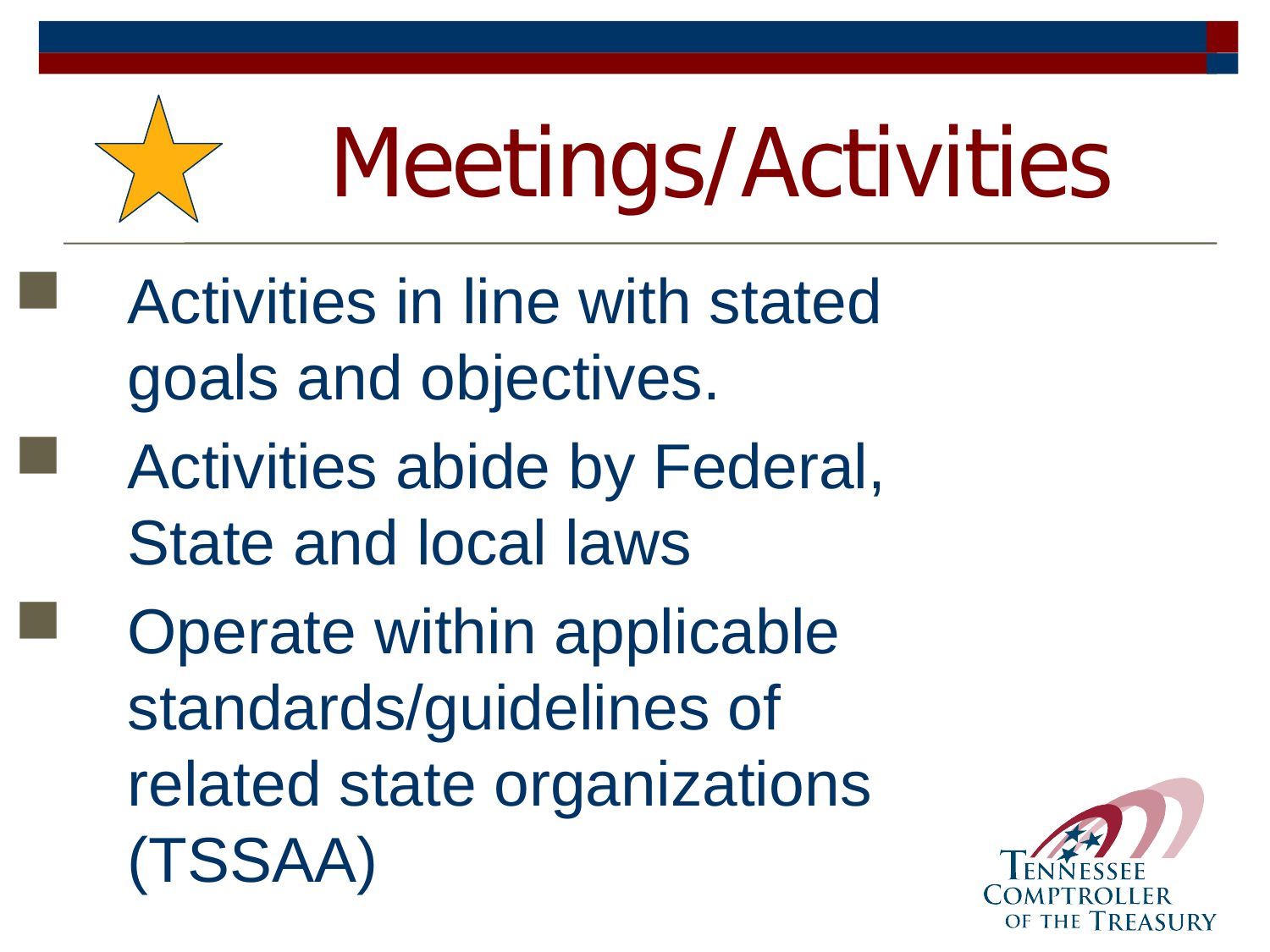

# Meetings/Activities

Activities in line with stated goals and objectives.
Activities abide by Federal, State and local laws
Operate within applicable standards/guidelines of related state organizations (TSSAA)